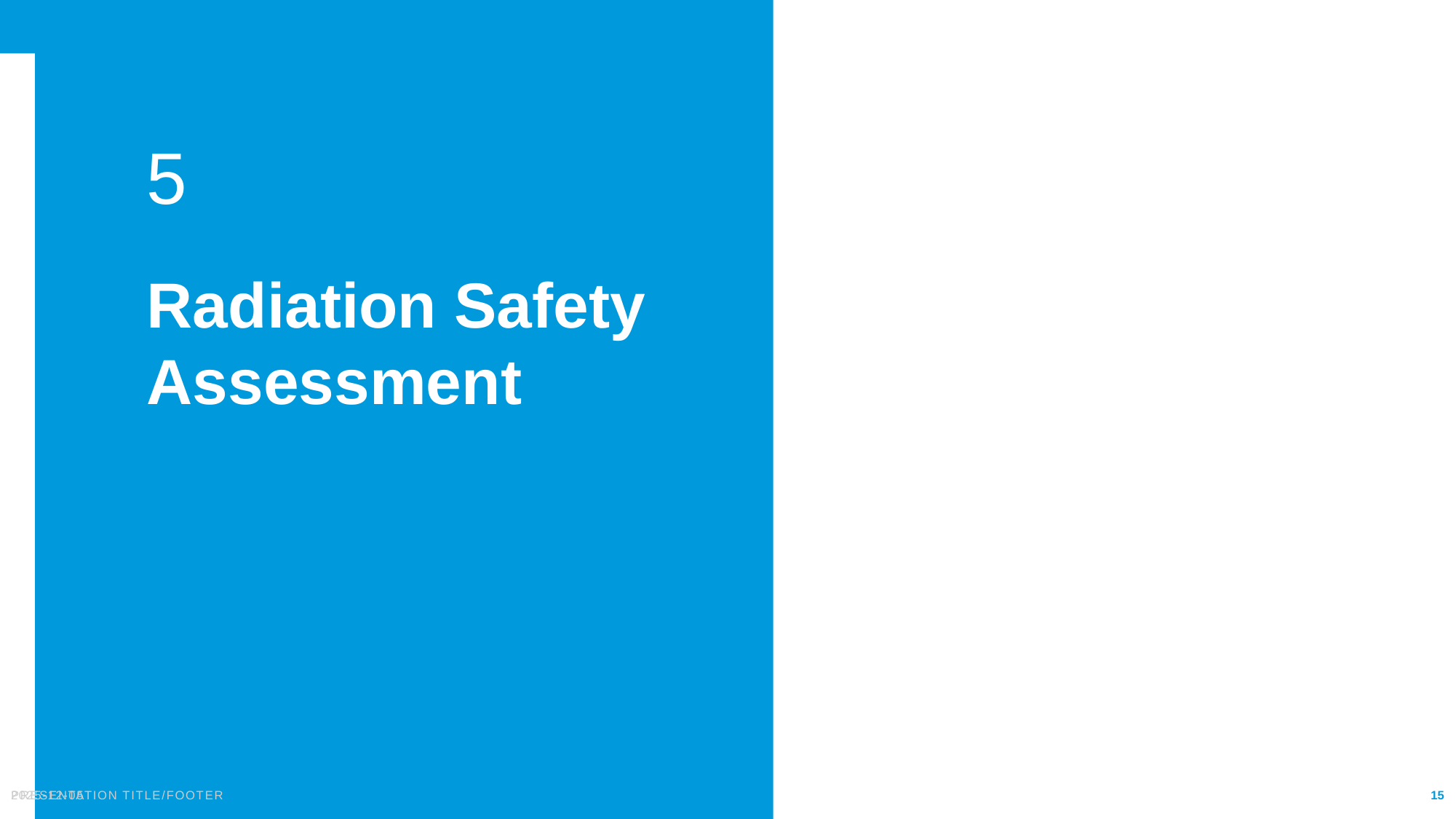

5
Radiation Safety Assessment
PRESENTATION TITLE/FOOTER
2025-12-05
15